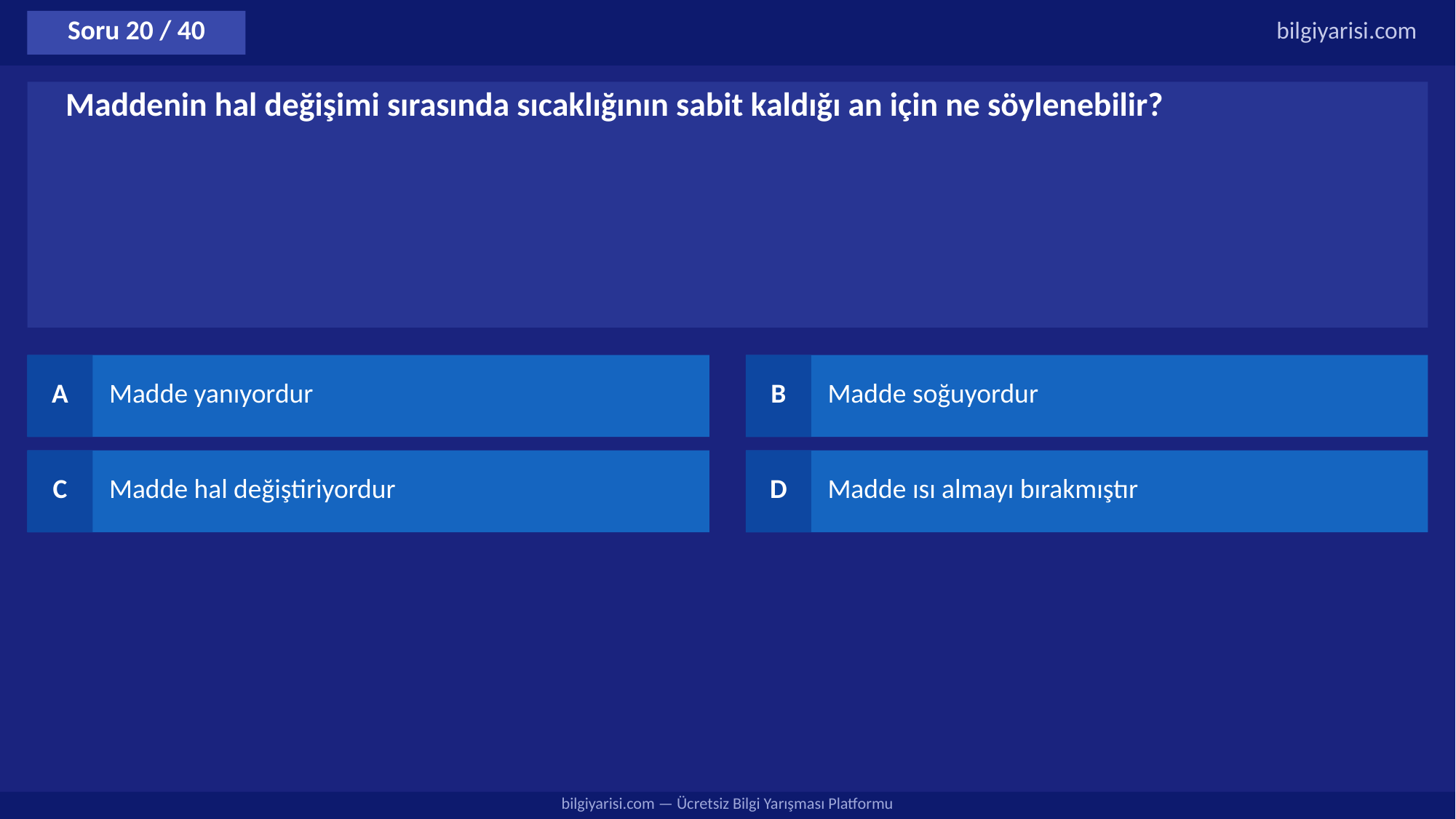

Soru 20 / 40
bilgiyarisi.com

Maddenin hal değişimi sırasında sıcaklığının sabit kaldığı an için ne söylenebilir?

A
Madde yanıyordur

B
Madde soğuyordur

C
Madde hal değiştiriyordur

D
Madde ısı almayı bırakmıştır
bilgiyarisi.com — Ücretsiz Bilgi Yarışması Platformu